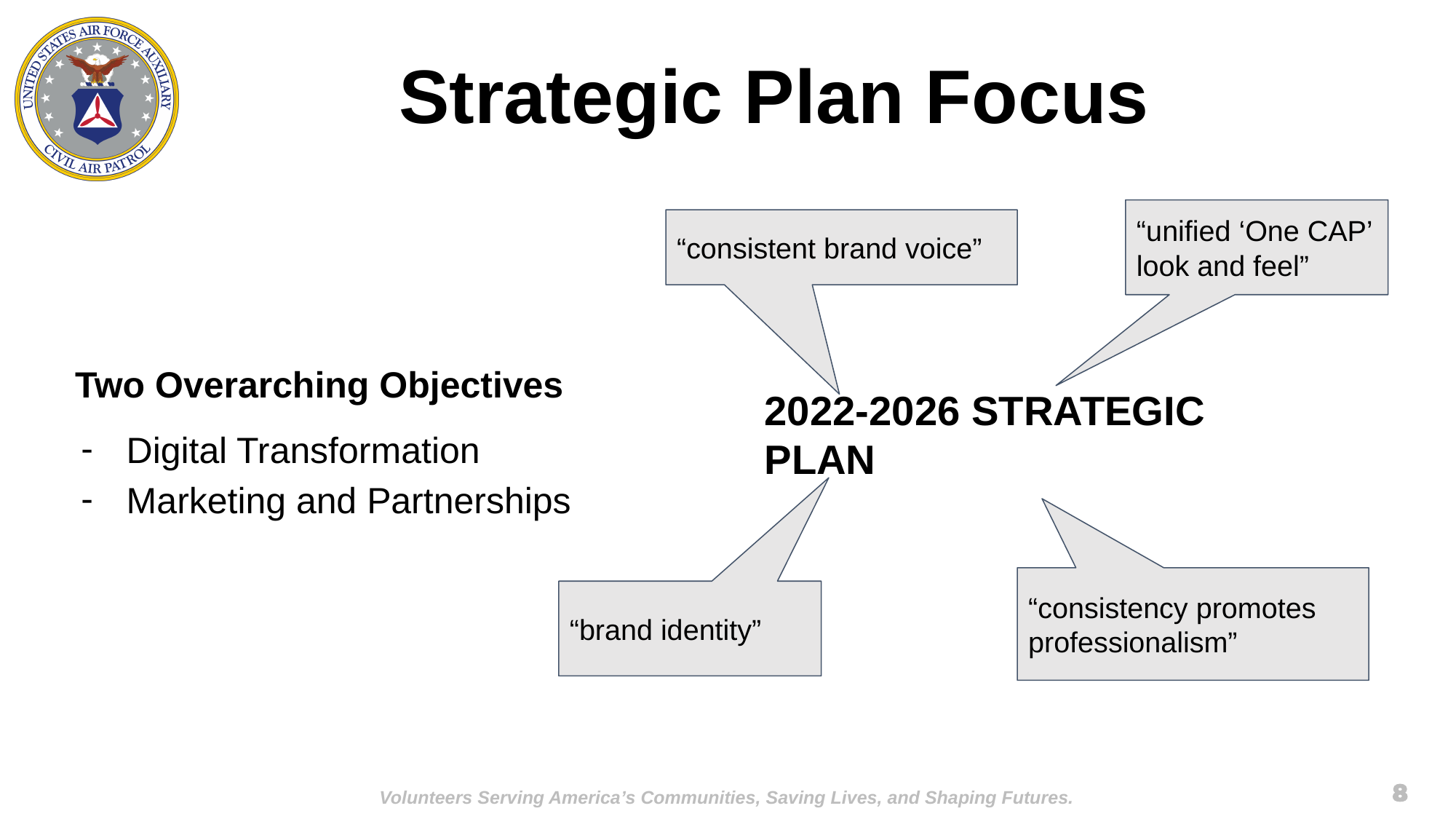

# Strategic Plan Focus
“unified ‘One CAP’ look and feel”
“consistent brand voice”
Two Overarching Objectives
Digital Transformation
Marketing and Partnerships
2022-2026 STRATEGIC PLAN
“consistency promotes professionalism”
“brand identity”
8
Volunteers Serving America’s Communities, Saving Lives, and Shaping Futures.